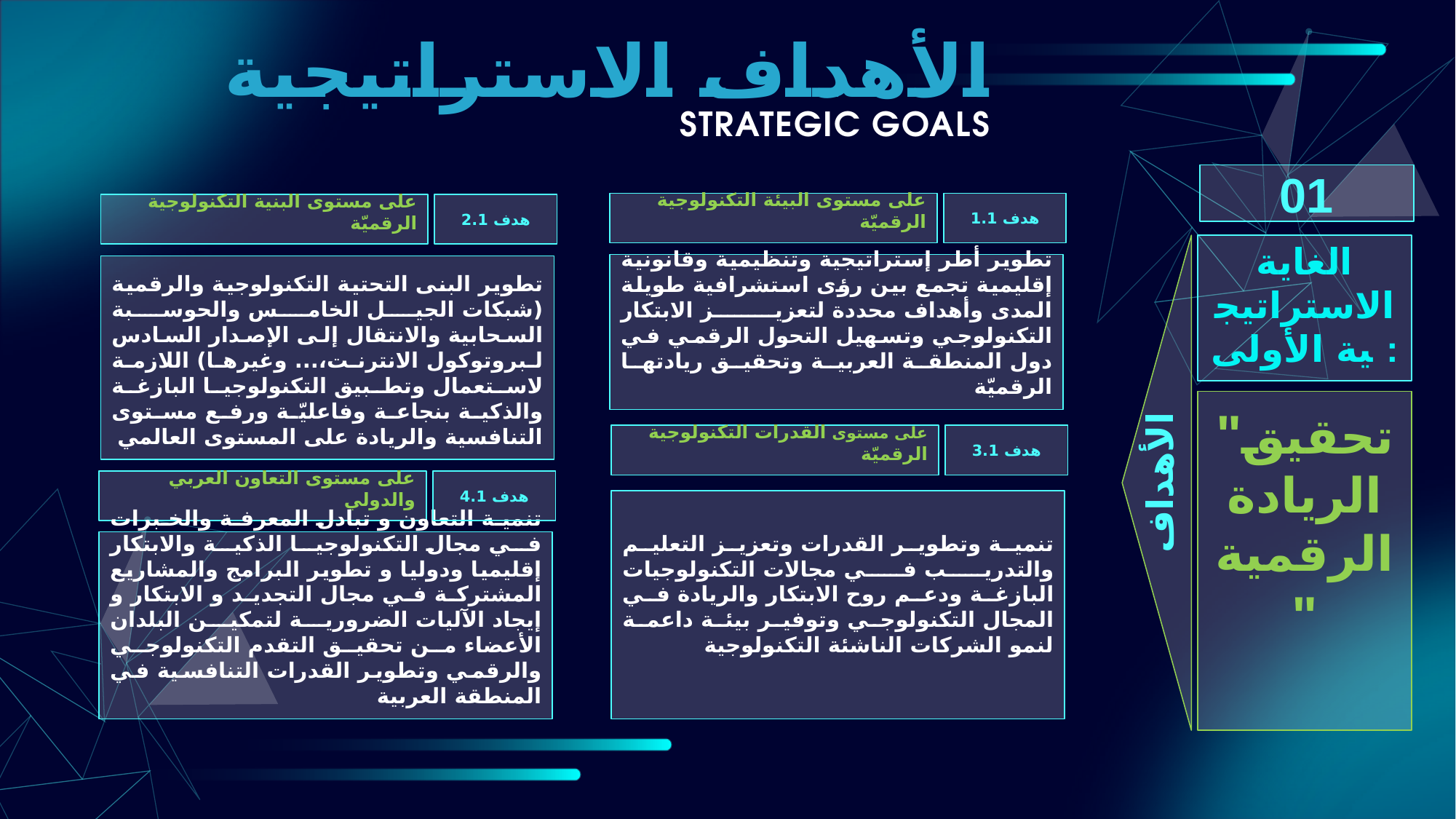

الأهداف الاستراتيجية
strategic GOALS
01
على مستوى البيئة التكنولوجية الرقميّة
هدف 1.1
تطوير أطر إستراتيجية وتنظيمية وقانونية إقليمية تجمع بين رؤى استشرافية طويلة المدى وأهداف محددة لتعزيز الابتكار التكنولوجي وتسهيل التحول الرقمي في دول المنطقة العربية وتحقيق ريادتها الرقميّة
على مستوى البنية التكنولوجية الرقميّة
هدف 2.1
تطوير البنى التحتية التكنولوجية والرقمية (شبكات الجيل الخامس والحوسبة السحابية والانتقال إلى الإصدار السادس لبروتوكول الانترنت،... وغيرها) اللازمة لاستعمال وتطبيق التكنولوجيا البازغة والذكية بنجاعة وفاعليّة ورفع مستوى التنافسية والريادة على المستوى العالمي
الغاية الاستراتيجية الأولى :
"تحقيق الريادة الرقمية"

على مستوى القدرات التكنولوجية الرقميّة
هدف 3.1
تنمية وتطوير القدرات وتعزيز التعليم والتدريب في مجالات التكنولوجيات البازغة ودعم روح الابتكار والريادة في المجال التكنولوجي وتوفير بيئة داعمة لنمو الشركات الناشئة التكنولوجية

الأهداف
على مستوى التعاون العربي والدولي
هدف 4.1
تنمية التعاون و تبادل المعرفة والخبرات في مجال التكنولوجيا الذكية والابتكار إقليميا ودوليا و تطوير البرامج والمشاريع المشتركة في مجال التجديد و الابتكار و إيجاد الآليات الضرورية لتمكين البلدان الأعضاء من تحقيق التقدم التكنولوجي والرقمي وتطوير القدرات التنافسية في المنطقة العربية